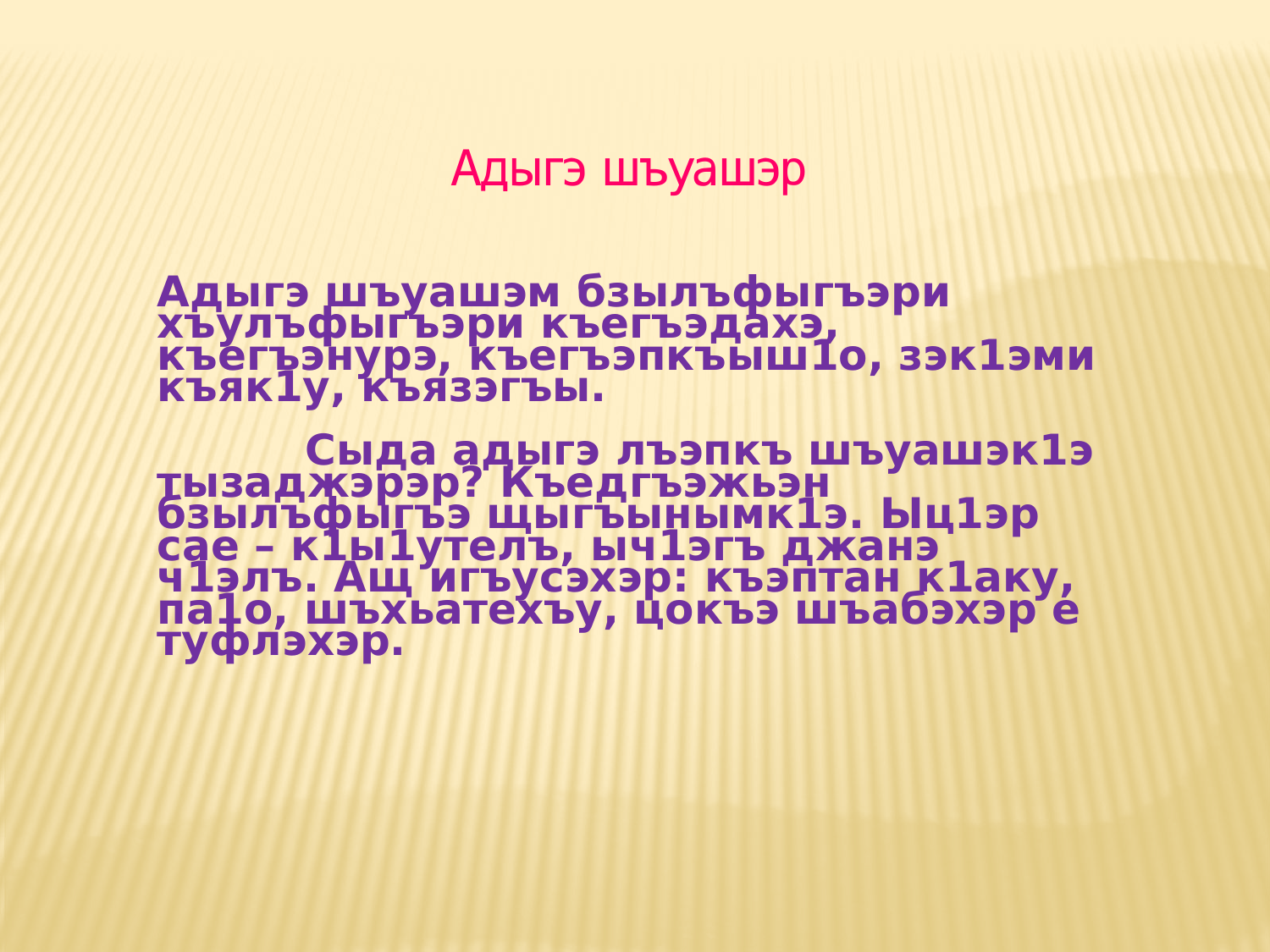

Адыгэ шъуашэр
Адыгэ шъуашэм бзылъфыгъэри хъулъфыгъэри къегъэдахэ, къегъэнурэ, къегъэпкъыш1о, зэк1эми къяк1у, къязэгъы.

          Сыда адыгэ лъэпкъ шъуашэк1э тызаджэрэр? Къедгъэжьэн бзылъфыгъэ щыгъынымк1э. Ыц1эр сае – к1ы1утелъ, ыч1эгъ джанэ ч1элъ. Ащ игъусэхэр: къэптан к1аку, па1о, шъхьатехъу, цокъэ шъабэхэр е туфлэхэр.